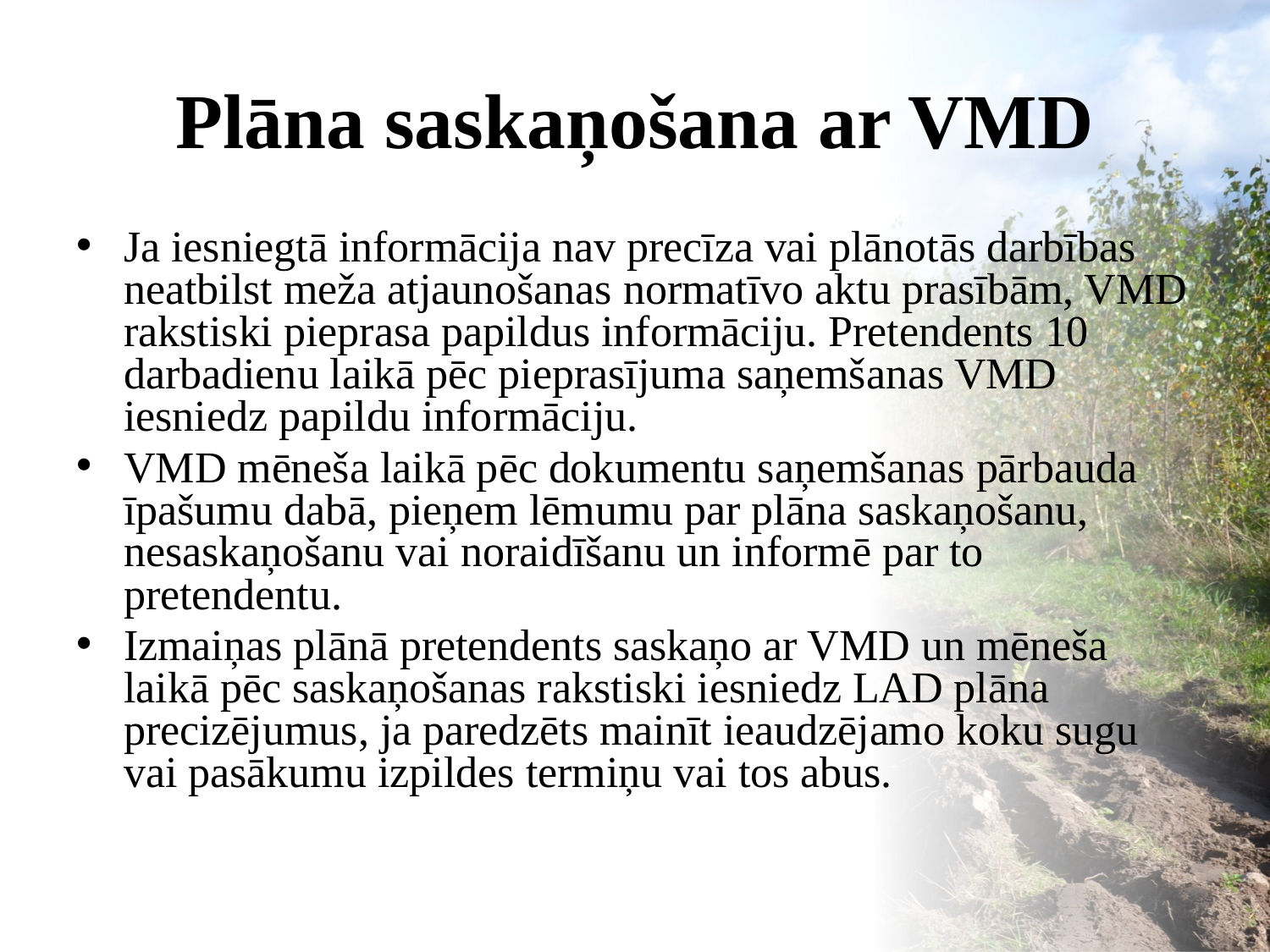

# Plāna saskaņošana ar VMD
Ja iesniegtā informācija nav precīza vai plānotās darbības neatbilst meža atjaunošanas normatīvo aktu prasībām, VMD rakstiski pieprasa papildus informāciju. Pretendents 10 darbadienu laikā pēc pieprasījuma saņemšanas VMD iesniedz papildu informāciju.
VMD mēneša laikā pēc dokumentu saņemšanas pārbauda īpašumu dabā, pieņem lēmumu par plāna saskaņošanu, nesaskaņošanu vai noraidīšanu un informē par to pretendentu.
Izmaiņas plānā pretendents saskaņo ar VMD un mēneša laikā pēc saskaņošanas rakstiski iesniedz LAD plāna precizējumus, ja paredzēts mainīt ieaudzējamo koku sugu vai pasākumu izpildes termiņu vai tos abus.